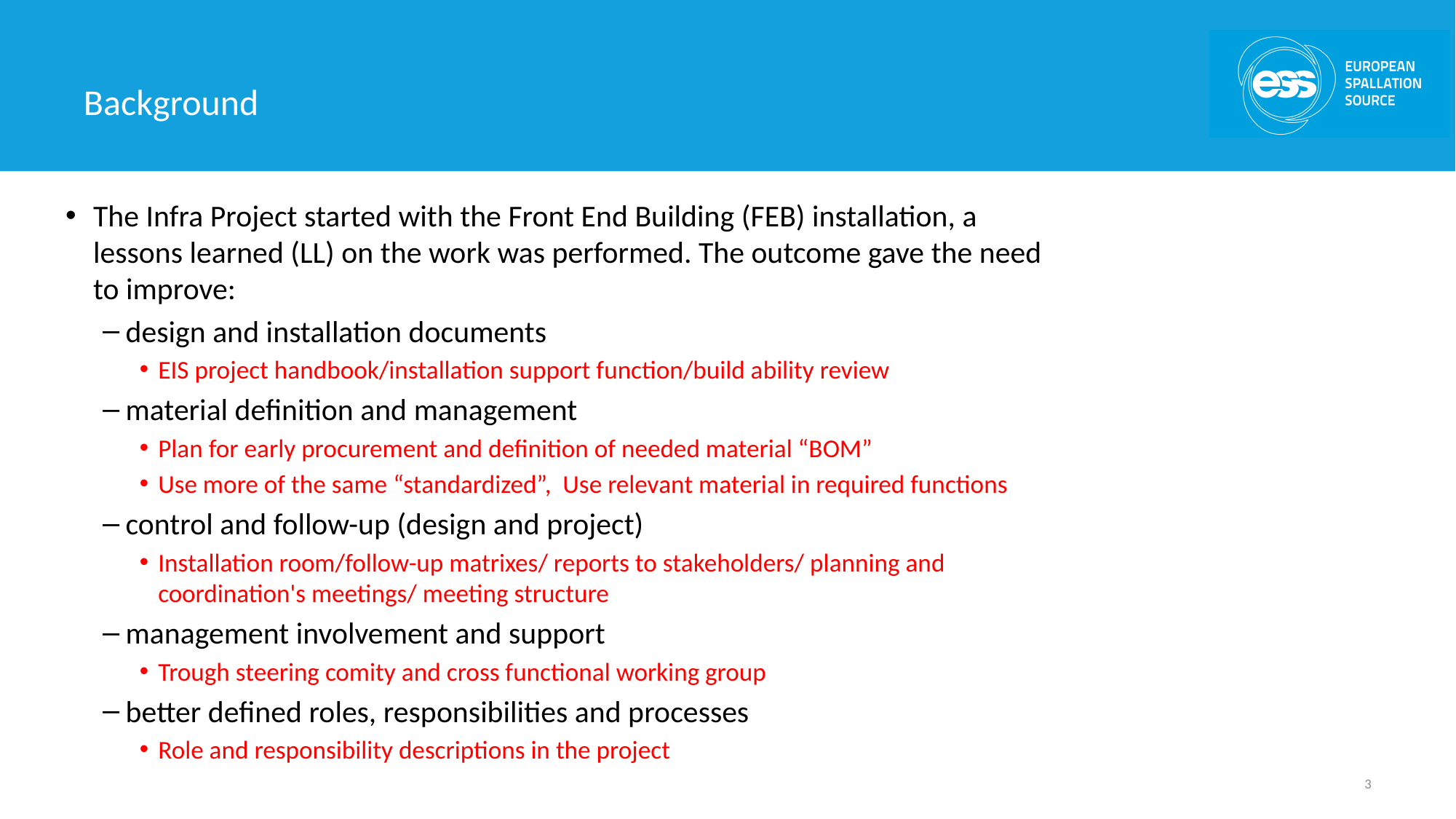

# Background
The Infra Project started with the Front End Building (FEB) installation, a lessons learned (LL) on the work was performed. The outcome gave the need to improve:
design and installation documents
EIS project handbook/installation support function/build ability review
material definition and management
Plan for early procurement and definition of needed material “BOM”
Use more of the same “standardized”,  Use relevant material in required functions
control and follow-up (design and project)
Installation room/follow-up matrixes/ reports to stakeholders/ planning and coordination's meetings/ meeting structure
management involvement and support
Trough steering comity and cross functional working group
better defined roles, responsibilities and processes
Role and responsibility descriptions in the project

3